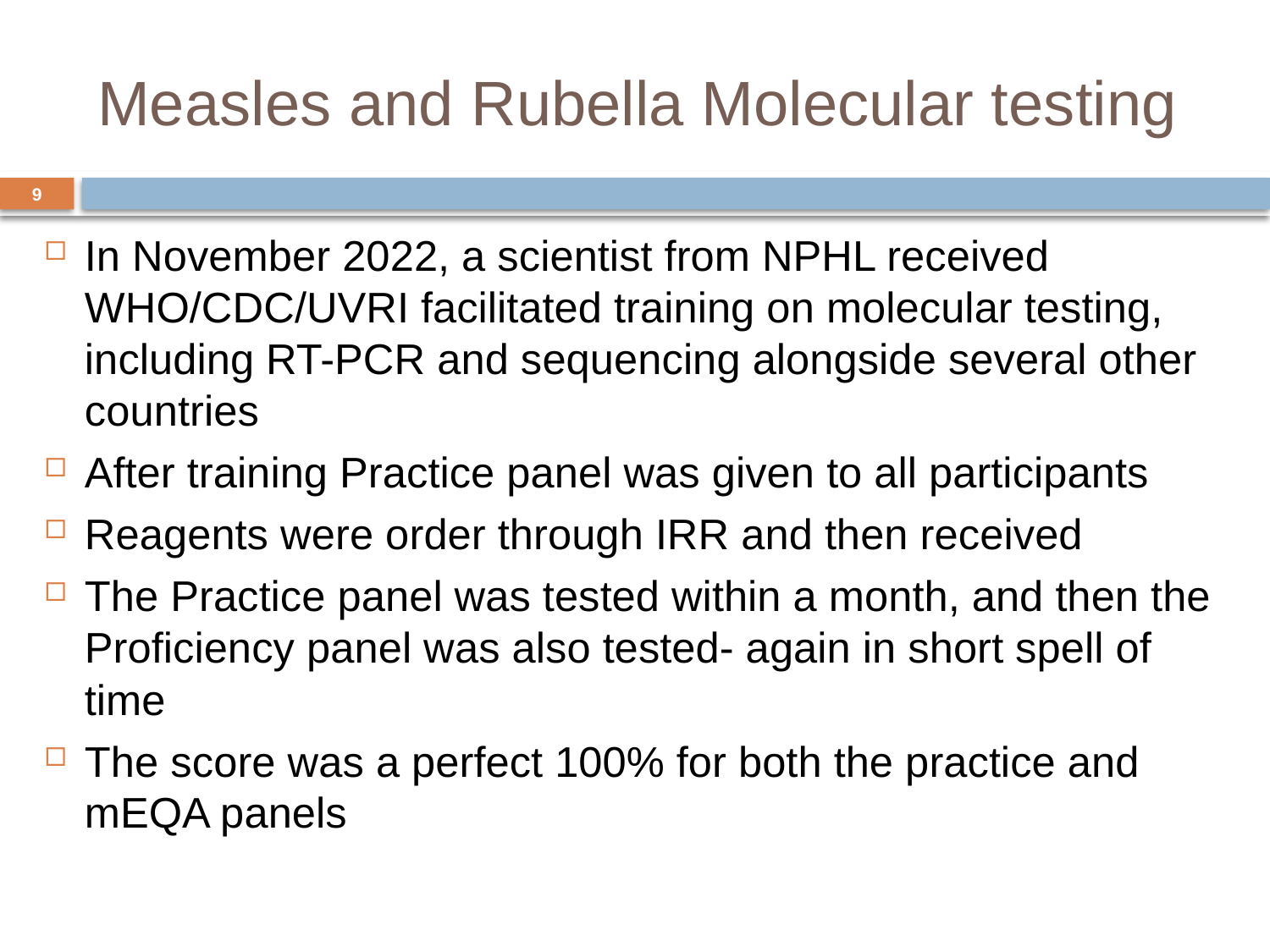

# Measles and Rubella Molecular testing
9
In November 2022, a scientist from NPHL received WHO/CDC/UVRI facilitated training on molecular testing, including RT-PCR and sequencing alongside several other countries
After training Practice panel was given to all participants
Reagents were order through IRR and then received
The Practice panel was tested within a month, and then the Proficiency panel was also tested- again in short spell of time
The score was a perfect 100% for both the practice and mEQA panels